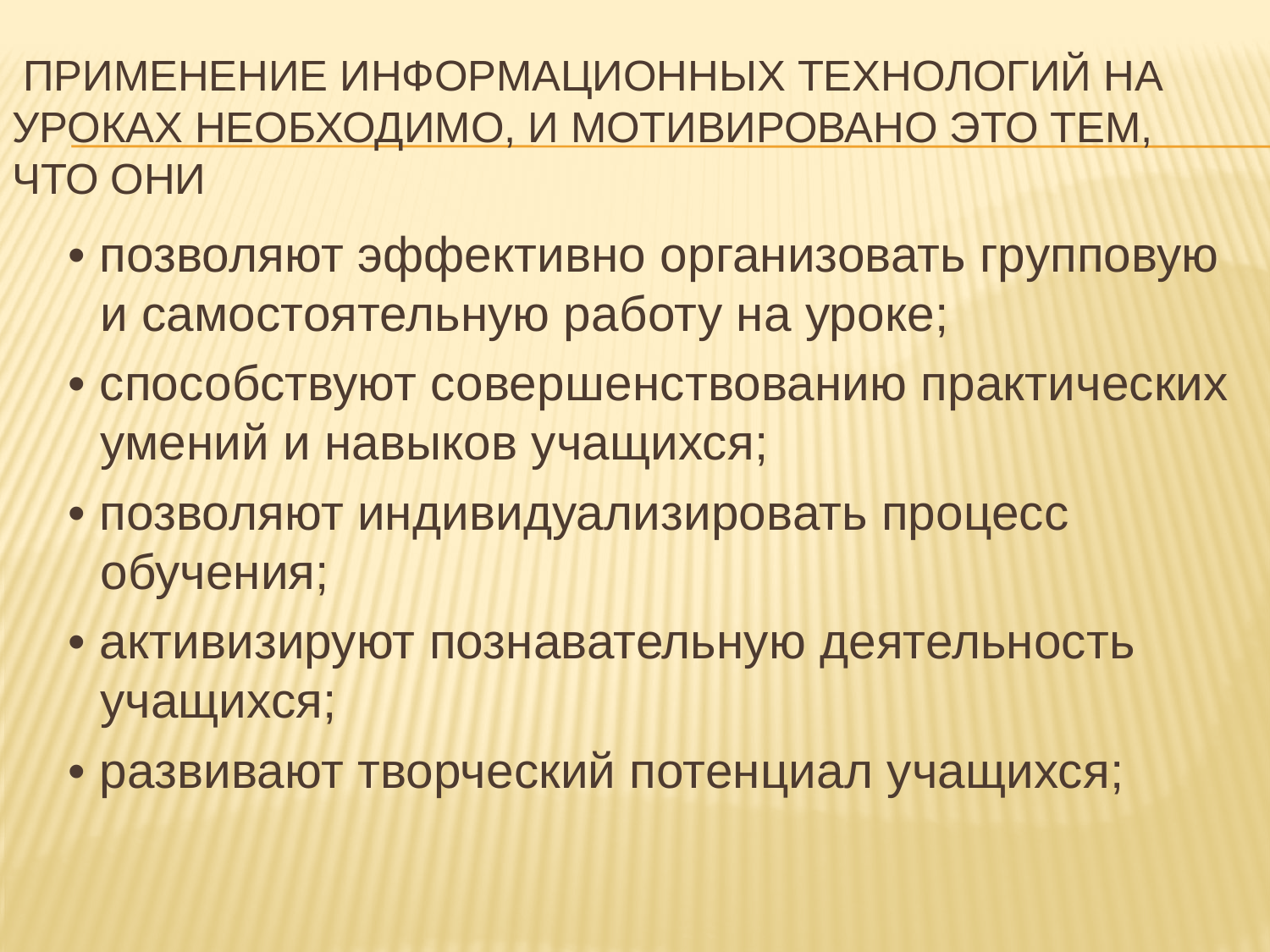

# Применение информационных технологий на уроках необходимо, и мотивировано это тем, что они
 • позволяют эффективно организовать групповую и самостоятельную работу на уроке;
 • способствуют совершенствованию практических умений и навыков учащихся;
 • позволяют индивидуализировать процесс обучения;
 • активизируют познавательную деятельность учащихся;
 • развивают творческий потенциал учащихся;